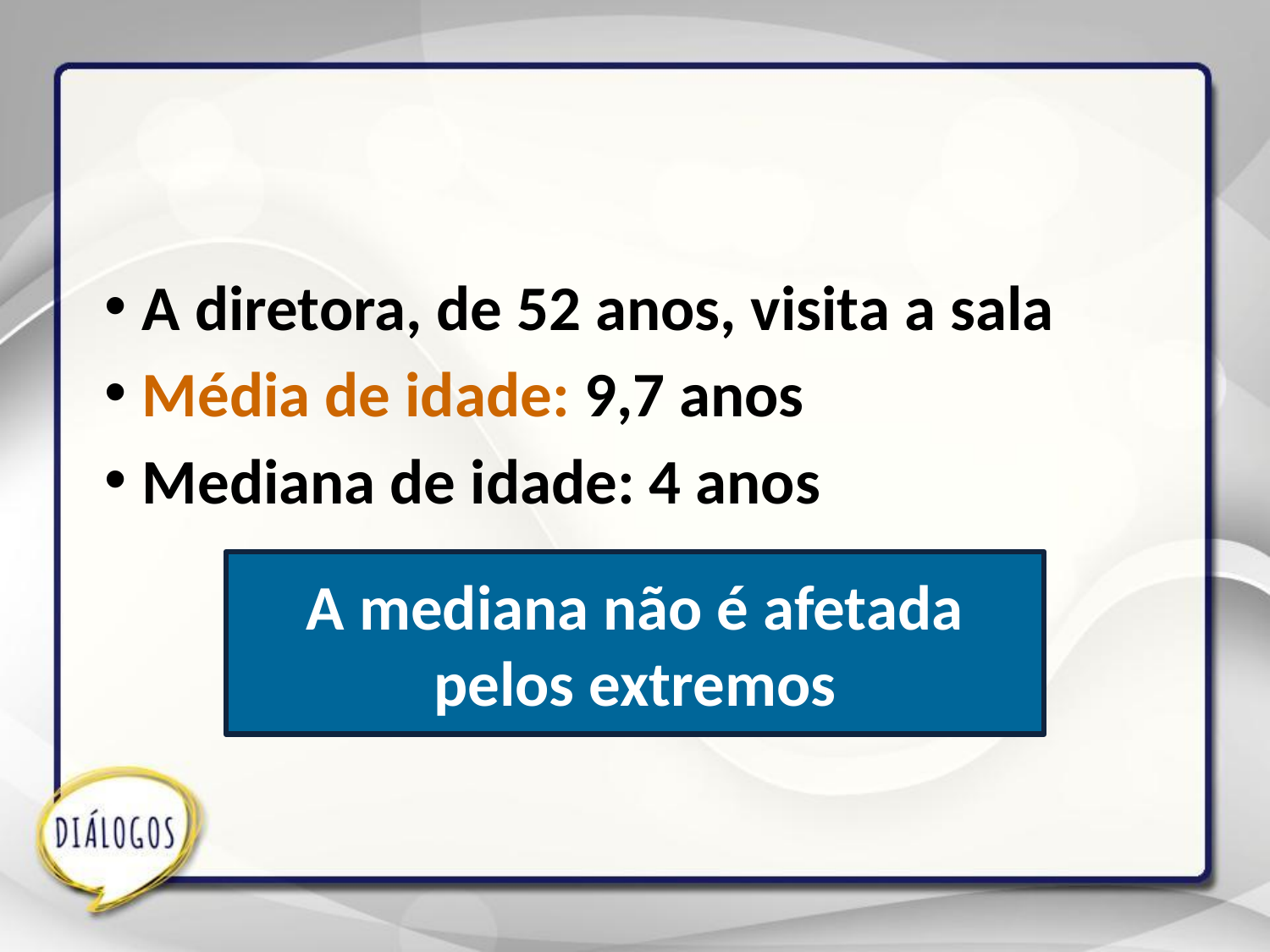

A diretora, de 52 anos, visita a sala
Média de idade: 9,7 anos
Mediana de idade: 4 anos
A mediana não é afetada pelos extremos